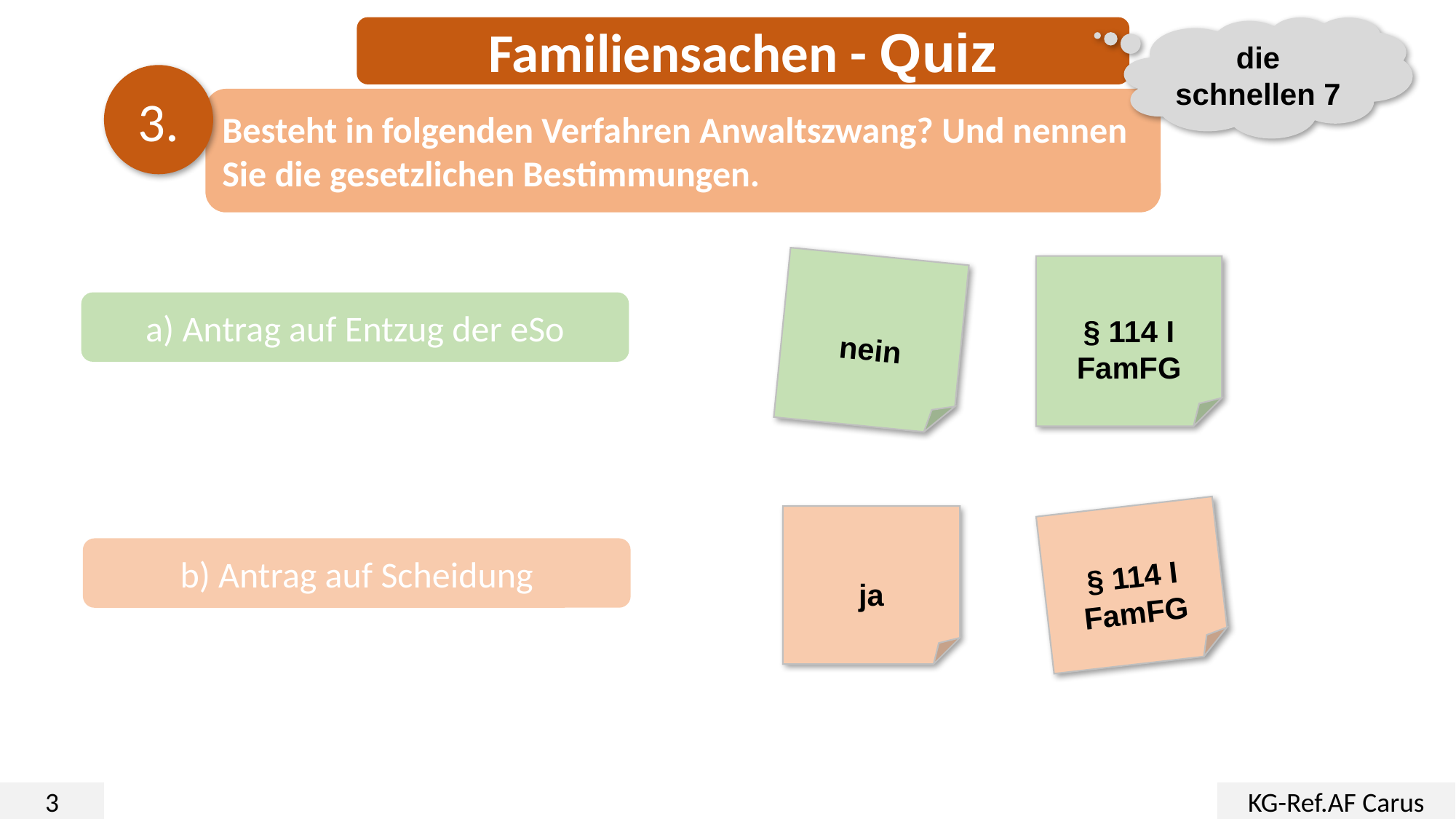

Familiensachen - Quiz
die schnellen 7
3.
Besteht in folgenden Verfahren Anwaltszwang? Und nennen Sie die gesetzlichen Bestimmungen.

nein

§ 114 I FamFG
a) Antrag auf Entzug der eSo

ja

§ 114 I
FamFG
b) Antrag auf Scheidung
3
KG-Ref.AF Carus